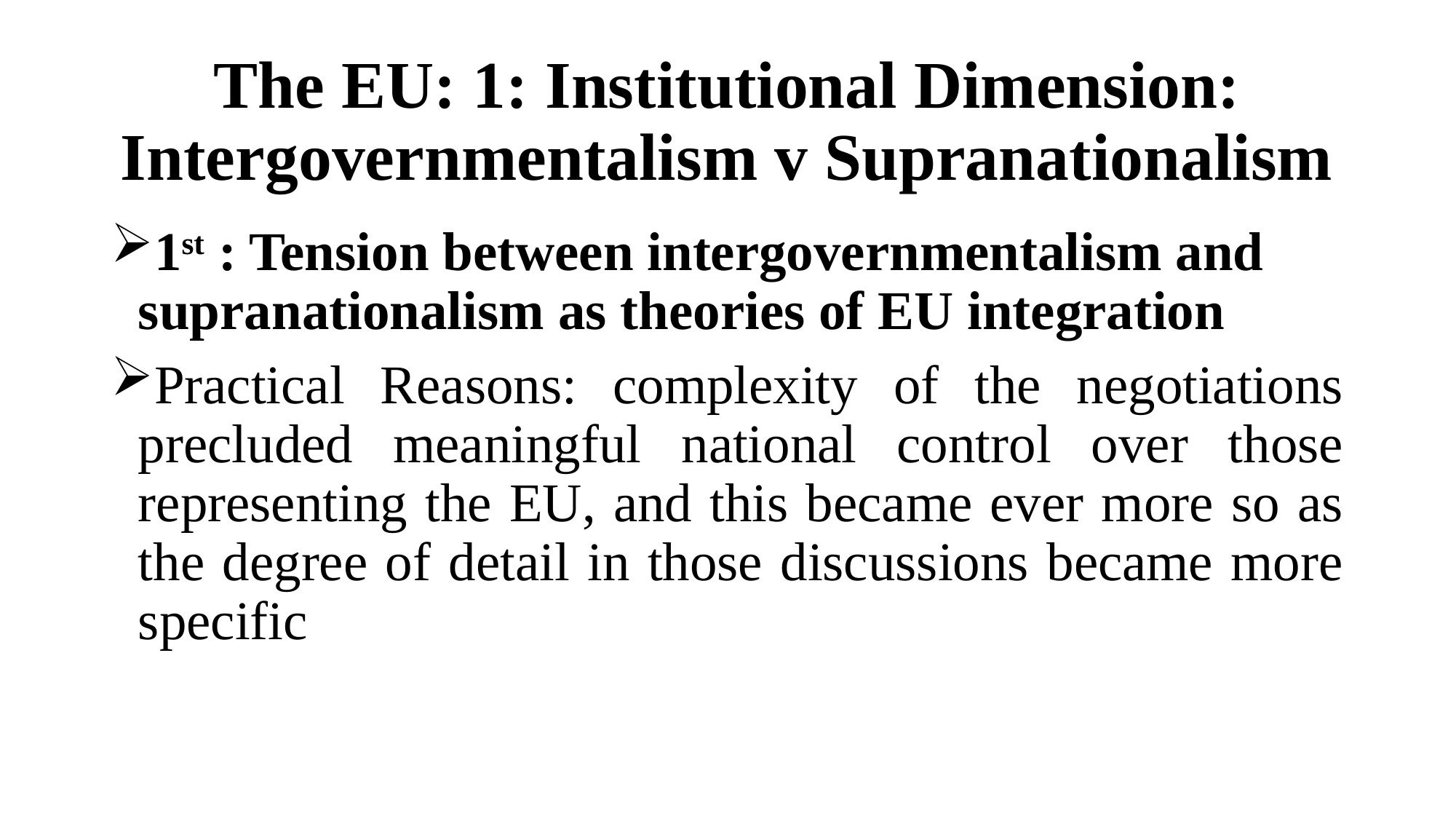

# The EU: 1: Institutional Dimension: Intergovernmentalism v Supranationalism
1st : Tension between intergovernmentalism and supranationalism as theories of EU integration
Practical Reasons: complexity of the negotiations precluded meaningful national control over those representing the EU, and this became ever more so as the degree of detail in those discussions became more specific